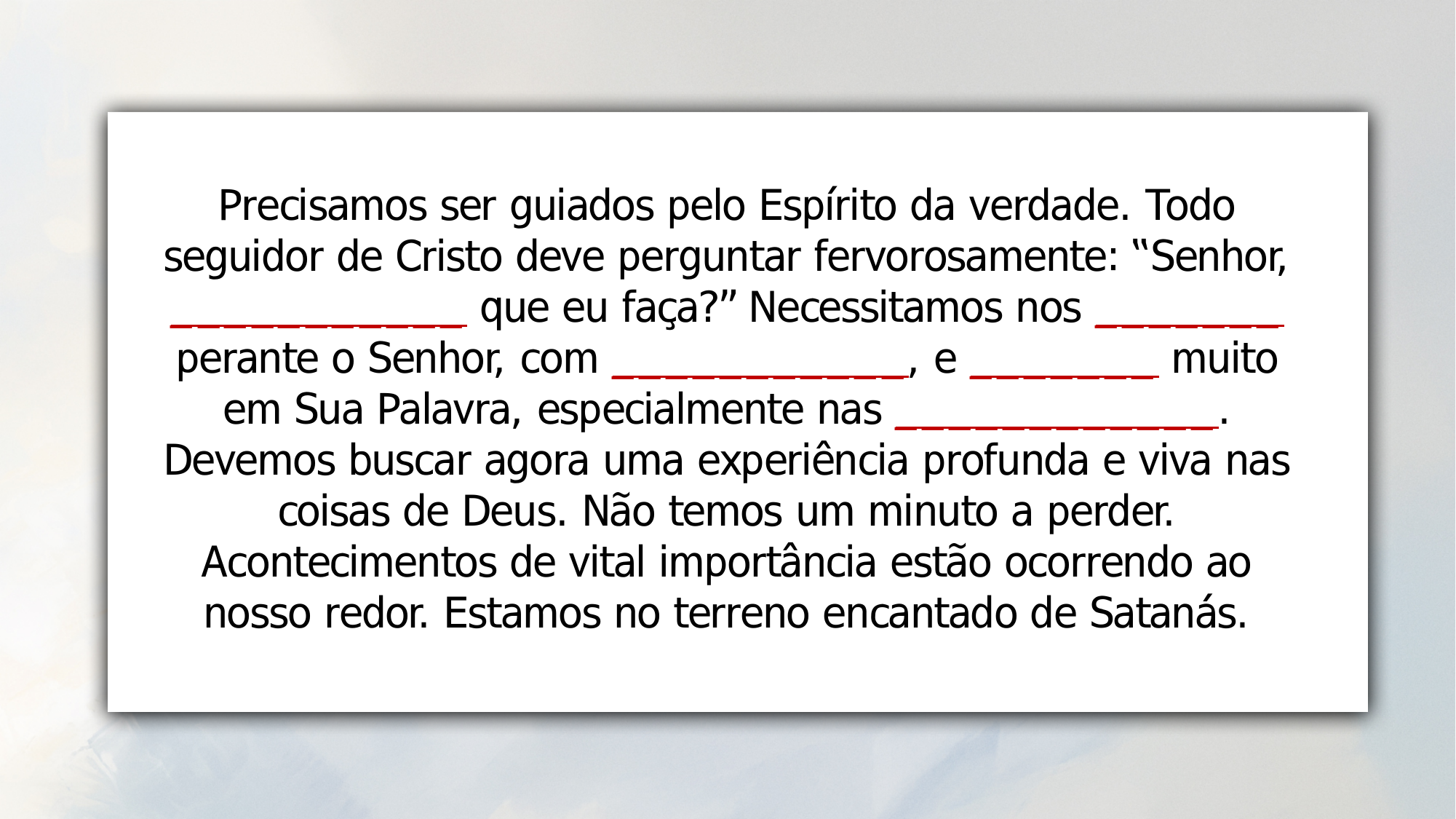

Precisamos ser guiados pelo Espírito da verdade. Todo seguidor de Cristo deve perguntar fervorosamente: “Senhor, ___________ que eu faça?” Necessitamos nos _______ perante o Senhor, com ___________, e _______ muito em Sua Palavra, especialmente nas ____________. Devemos buscar agora uma experiência profunda e viva nas coisas de Deus. Não temos um minuto a perder. Acontecimentos de vital importância estão ocorrendo ao nosso redor. Estamos no terreno encantado de Satanás.